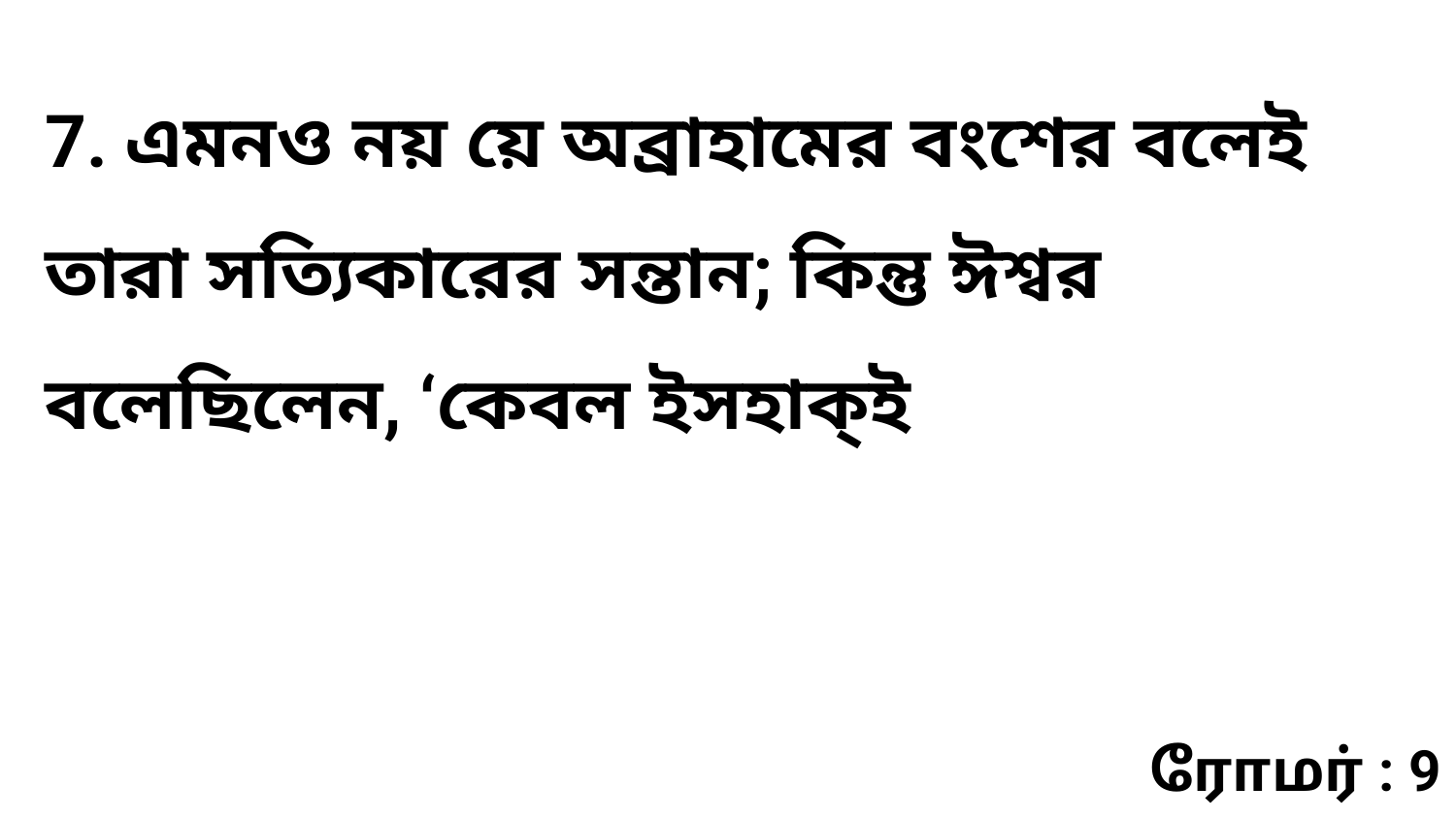

7. এমনও নয় য়ে অব্রাহামের বংশের বলেই তারা সত্যিকারের সন্তান; কিন্তু ঈশ্বর বলেছিলেন, ‘কেবল ইসহাক্ই
ரோமர் : 9